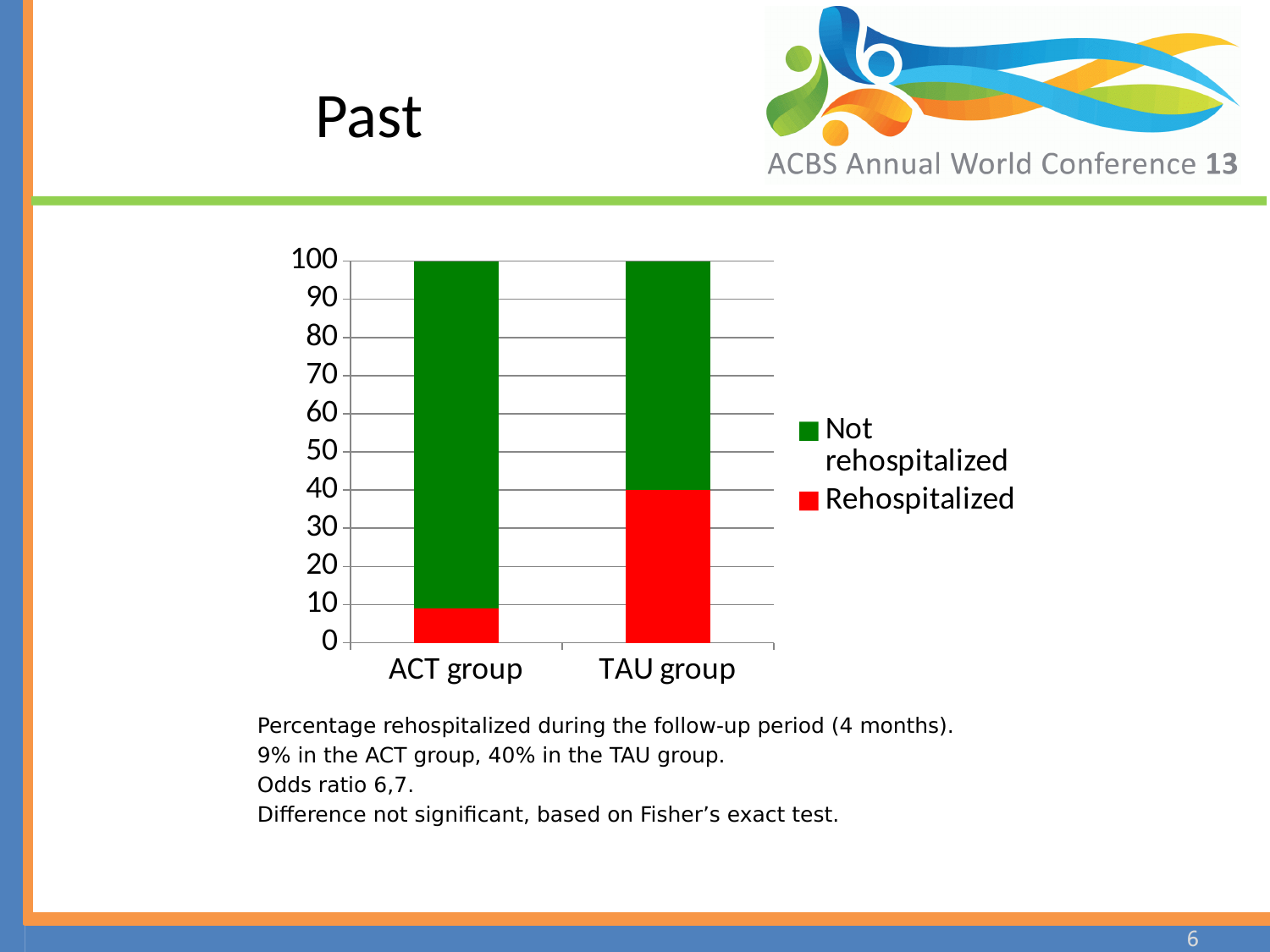

# Past

### Chart

| Category | Rehospitalized | Not rehospitalized |
|---|---|---|
| ACT group | 9.0 | 91.0 |
| TAU group | 40.0 | 60.0 |
Percentage rehospitalized during the follow-up period (4 months).
9% in the ACT group, 40% in the TAU group.
Odds ratio 6,7.
Difference not significant, based on Fisher’s exact test.
6